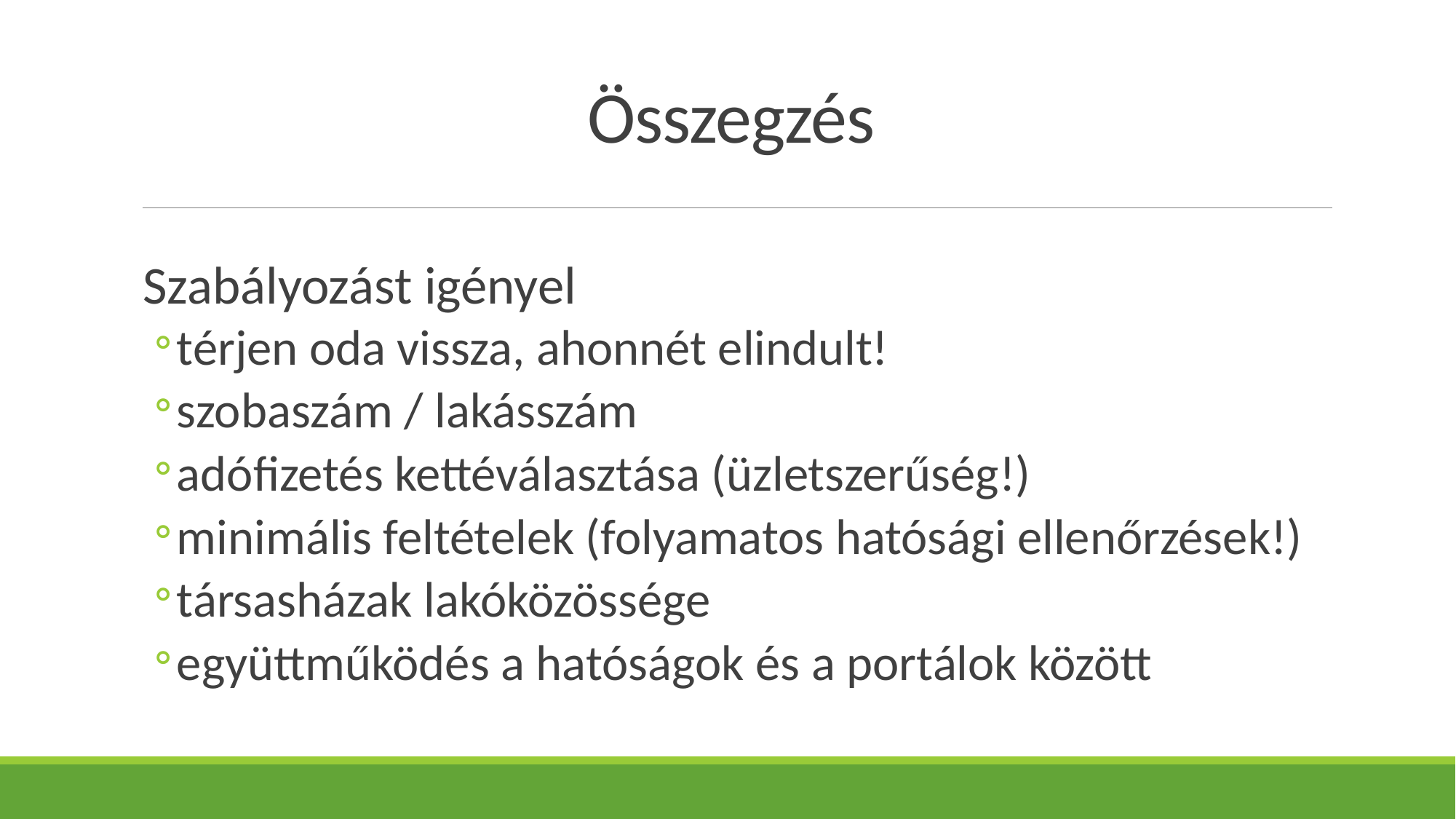

# Összegzés
Szabályozást igényel
térjen oda vissza, ahonnét elindult!
szobaszám / lakásszám
adófizetés kettéválasztása (üzletszerűség!)
minimális feltételek (folyamatos hatósági ellenőrzések!)
társasházak lakóközössége
együttműködés a hatóságok és a portálok között